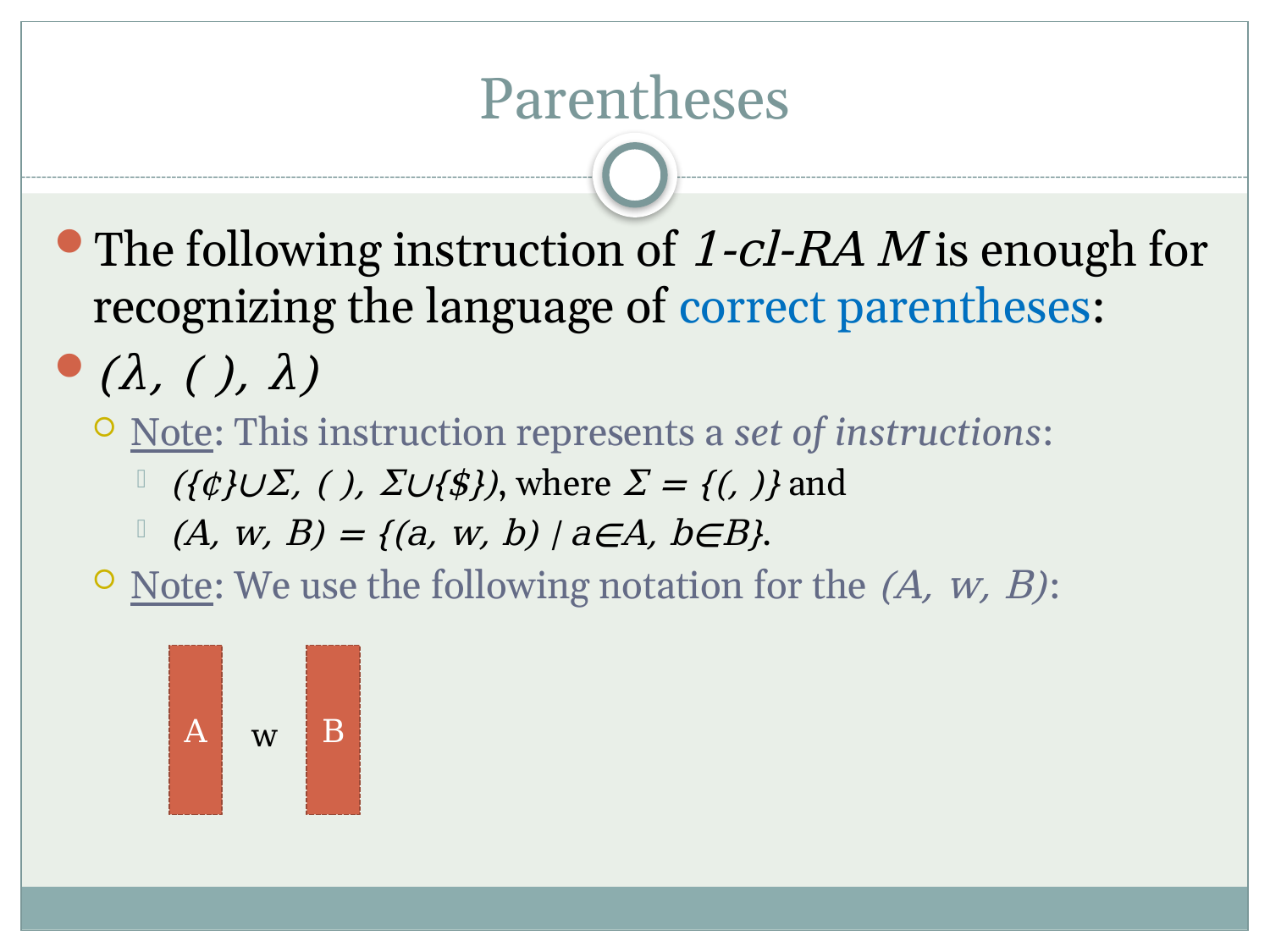

# Parentheses
The following instruction of 1-cl-RA M is enough for recognizing the language of correct parentheses:
(λ, ( ), λ)
Note: This instruction represents a set of instructions:
({¢}∪Σ, ( ), Σ∪{$}), where Σ = {(, )} and
(A, w, B) = {(a, w, b) | a∊A, b∊B}.
Note: We use the following notation for the (A, w, B):

A
B
w